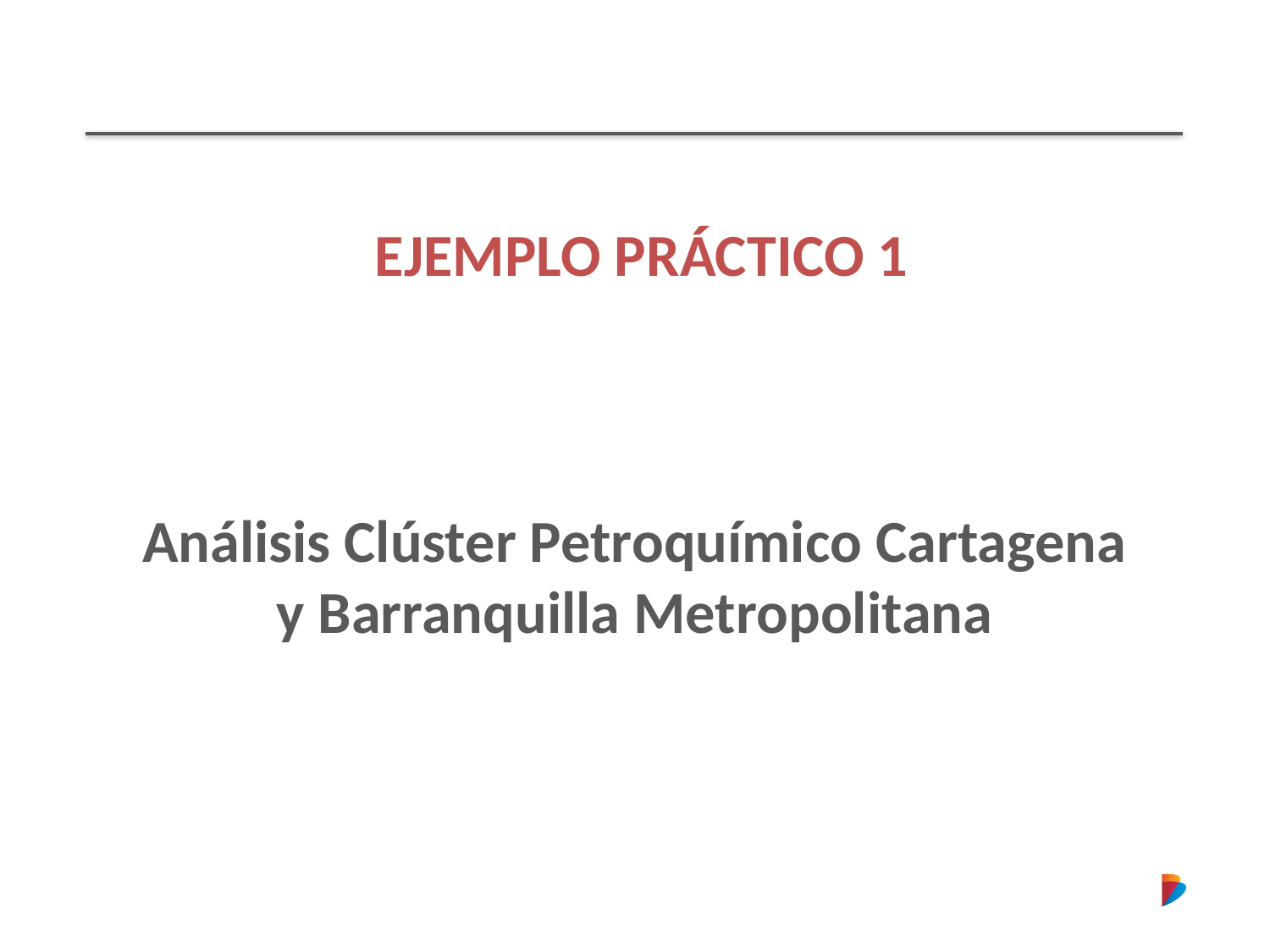

EJEMPLO PRÁCTICO 1
Análisis Clúster Petroquímico Cartagena y Barranquilla Metropolitana
Polímeros de estireno
3,3%
Aceites de petróleo refinados
2,8%
Polímeros de  cloruro 15,1%